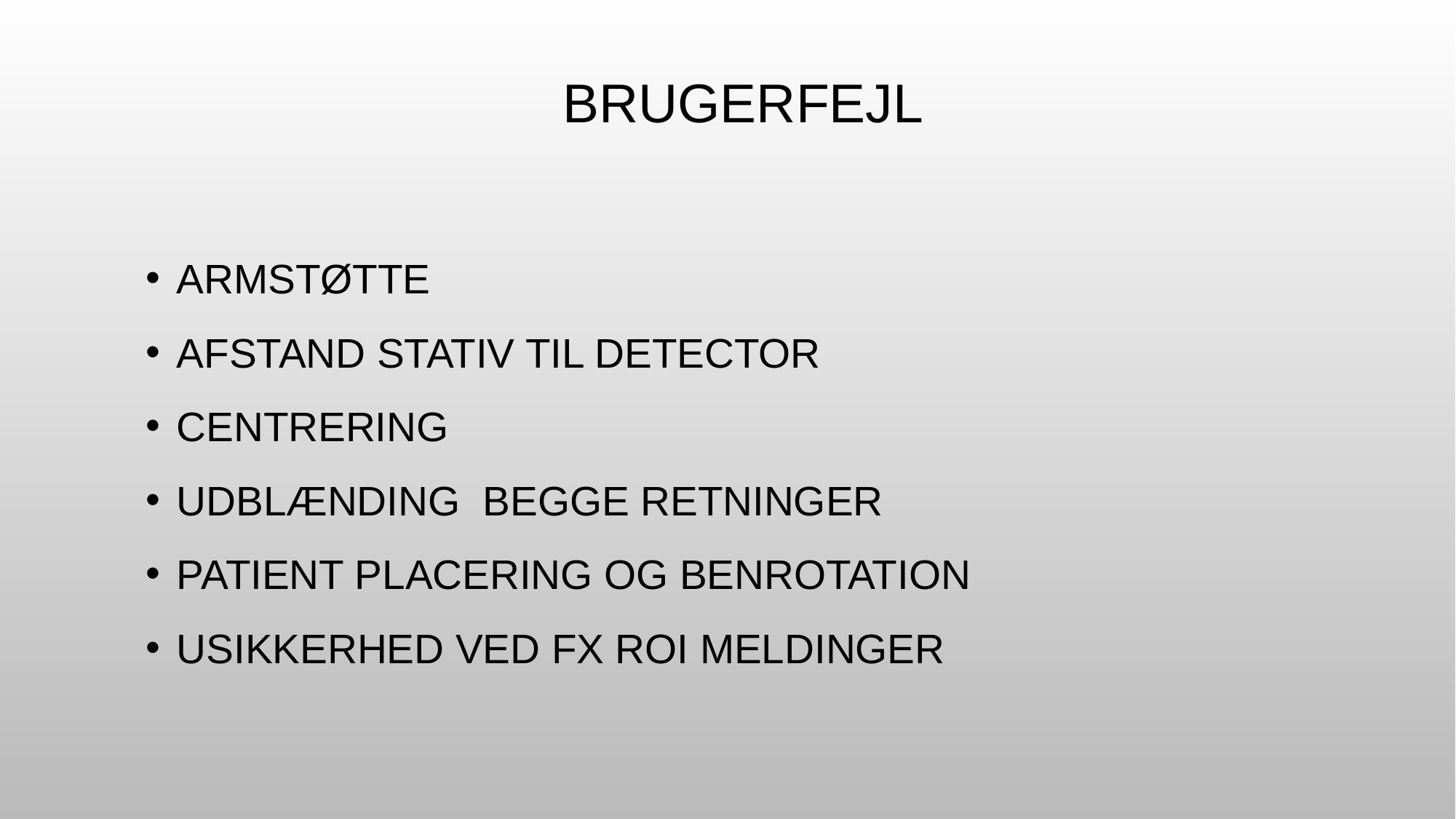

# Brugerfejl
Armstøtte
Afstand stativ til detector
Centrering
Udblænding  begge retninger
Patient placering og benrotation
Usikkerhed ved fx Roi meldinger

11